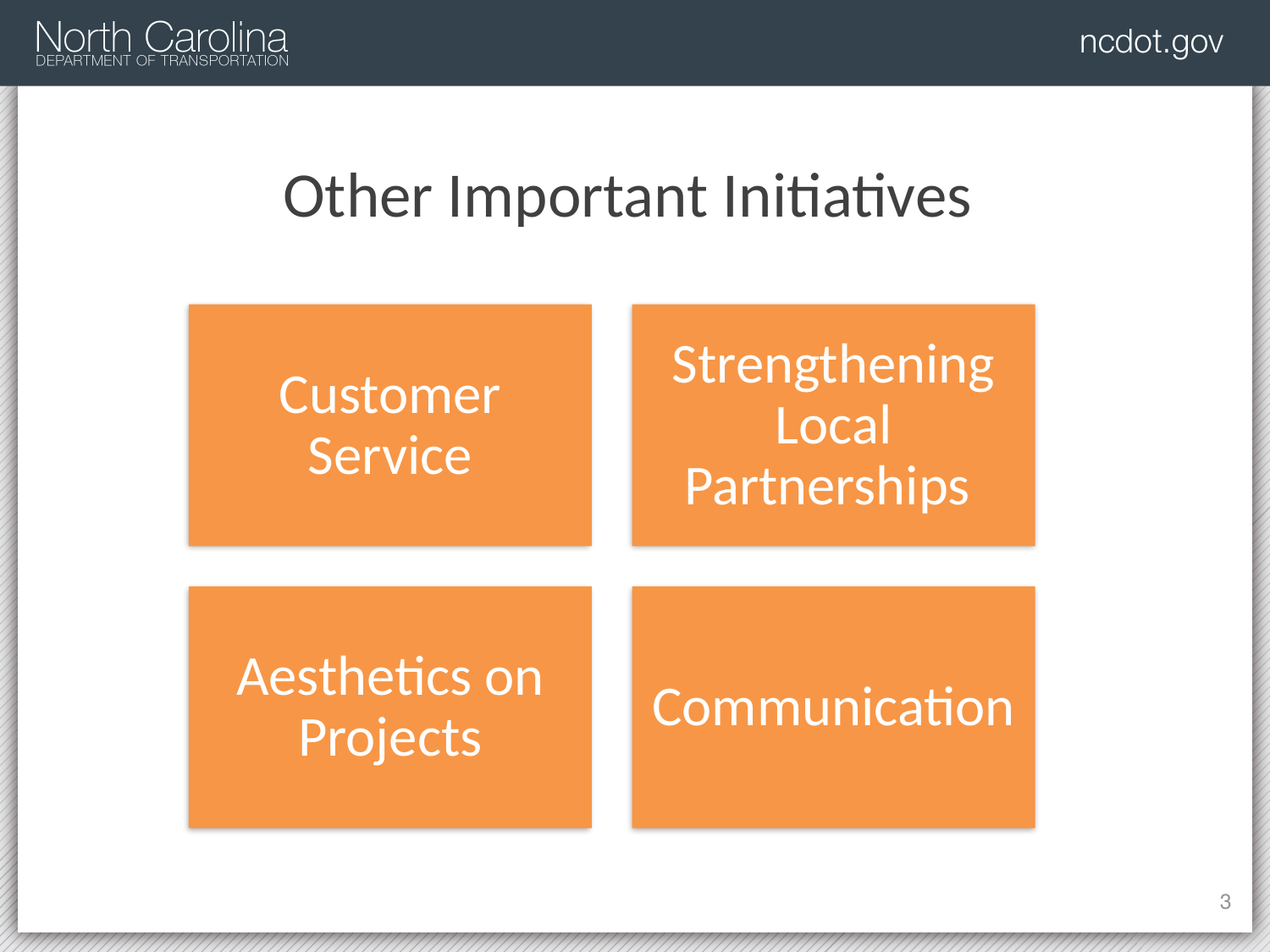

# Other Important Initiatives
Customer Service
Strengthening Local Partnerships
Aesthetics on Projects
Communication
3